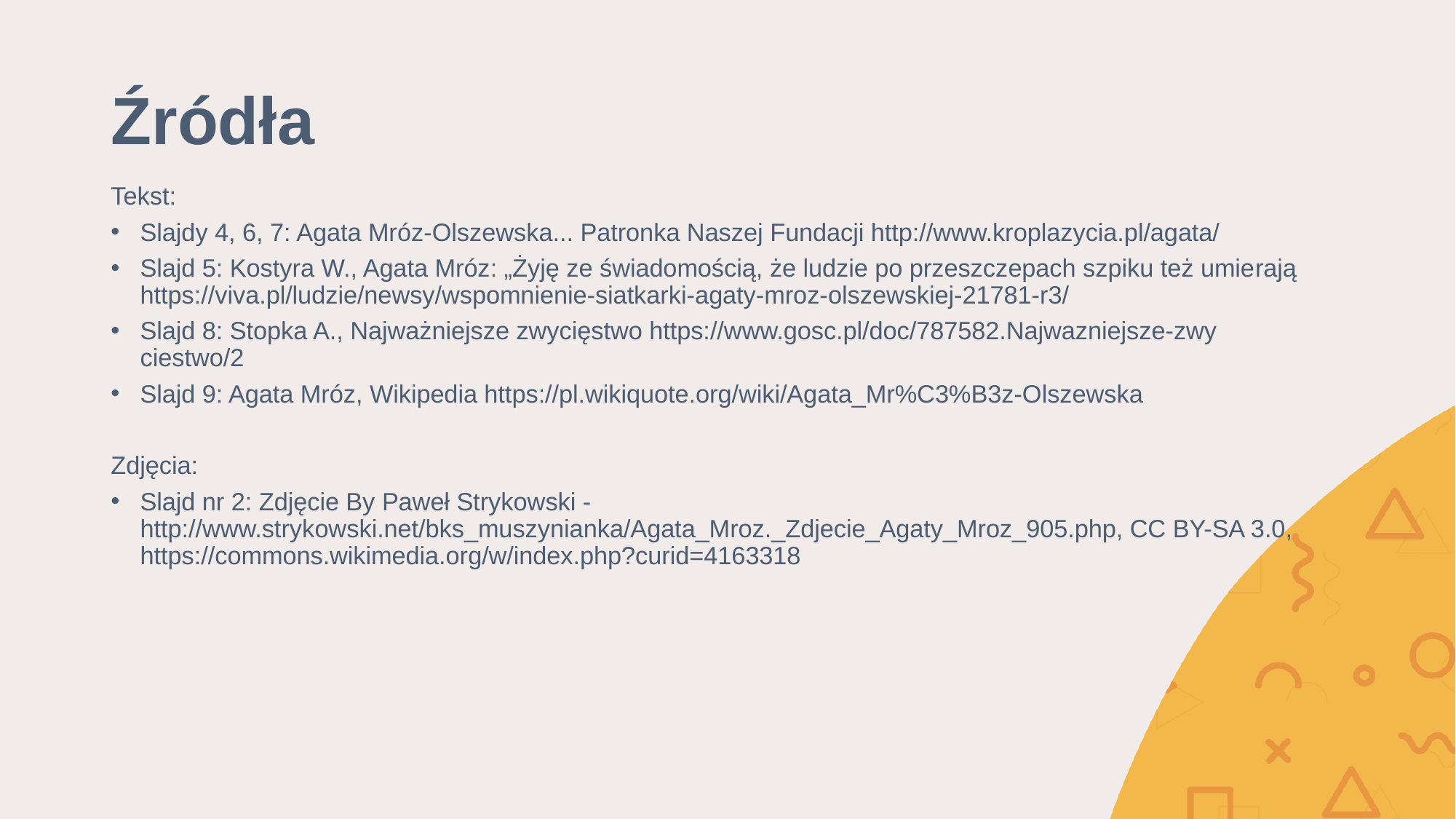

# Źródła
Tekst:
Slajdy 4, 6, 7: Agata Mróz-Olszewska... Patronka Naszej Fundacji http://www.kroplazycia.pl/agata/
Slajd 5: Kostyra W., Agata Mróz: „Żyję ze świadomością, że ludzie po przeszczepach szpiku też umie­rają https://viva.pl/ludzie/newsy/wspomnienie-siatkarki-agaty-mroz-olszewskiej-21781-r3/
Slajd 8: Stopka A., Najważniejsze zwycięstwo https://www.gosc.pl/doc/787582.Najwazniejsze-zwy­ciestwo/2
Slajd 9: Agata Mróz, Wikipedia https://pl.wikiquote.org/wiki/Agata_Mr%C3%B3z-Olszewska

Zdjęcia:
Slajd nr 2: Zdjęcie By Paweł Strykowski - http://www.strykowski.net/bks_muszynianka/Agata_Mroz._Zdjecie_Agaty_Mroz_905.php, CC BY-SA 3.0, https://commons.wikimedia.org/w/index.php?curid=4163318